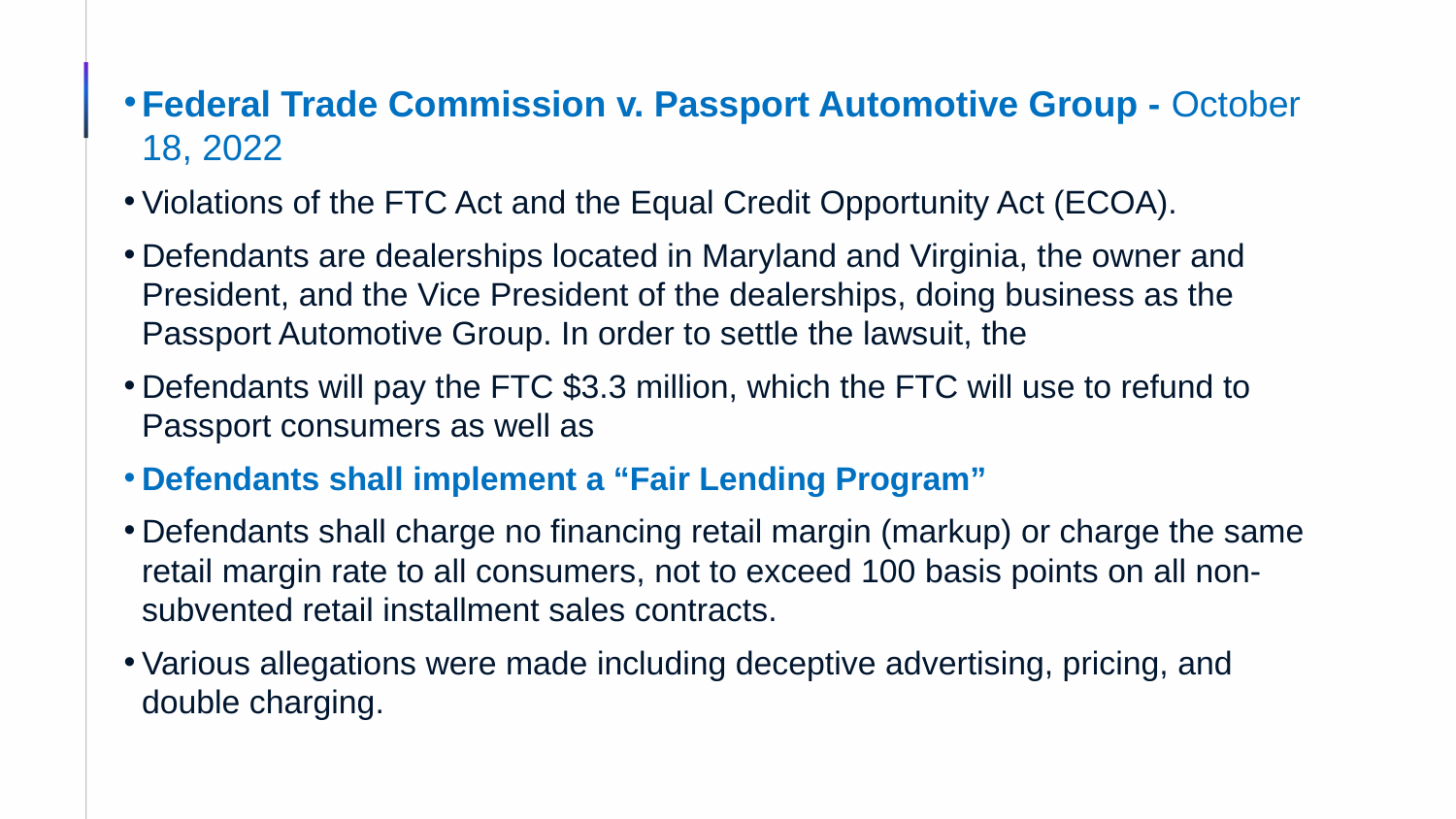

# Federal Trade Commission v. Passport Automotive Group - October 18, 2022
Violations of the FTC Act and the Equal Credit Opportunity Act (ECOA).
Defendants are dealerships located in Maryland and Virginia, the owner and President, and the Vice President of the dealerships, doing business as the Passport Automotive Group. In order to settle the lawsuit, the
Defendants will pay the FTC $3.3 million, which the FTC will use to refund to Passport consumers as well as
Defendants shall implement a “Fair Lending Program”
Defendants shall charge no financing retail margin (markup) or charge the same retail margin rate to all consumers, not to exceed 100 basis points on all non-subvented retail installment sales contracts.
Various allegations were made including deceptive advertising, pricing, and double charging.